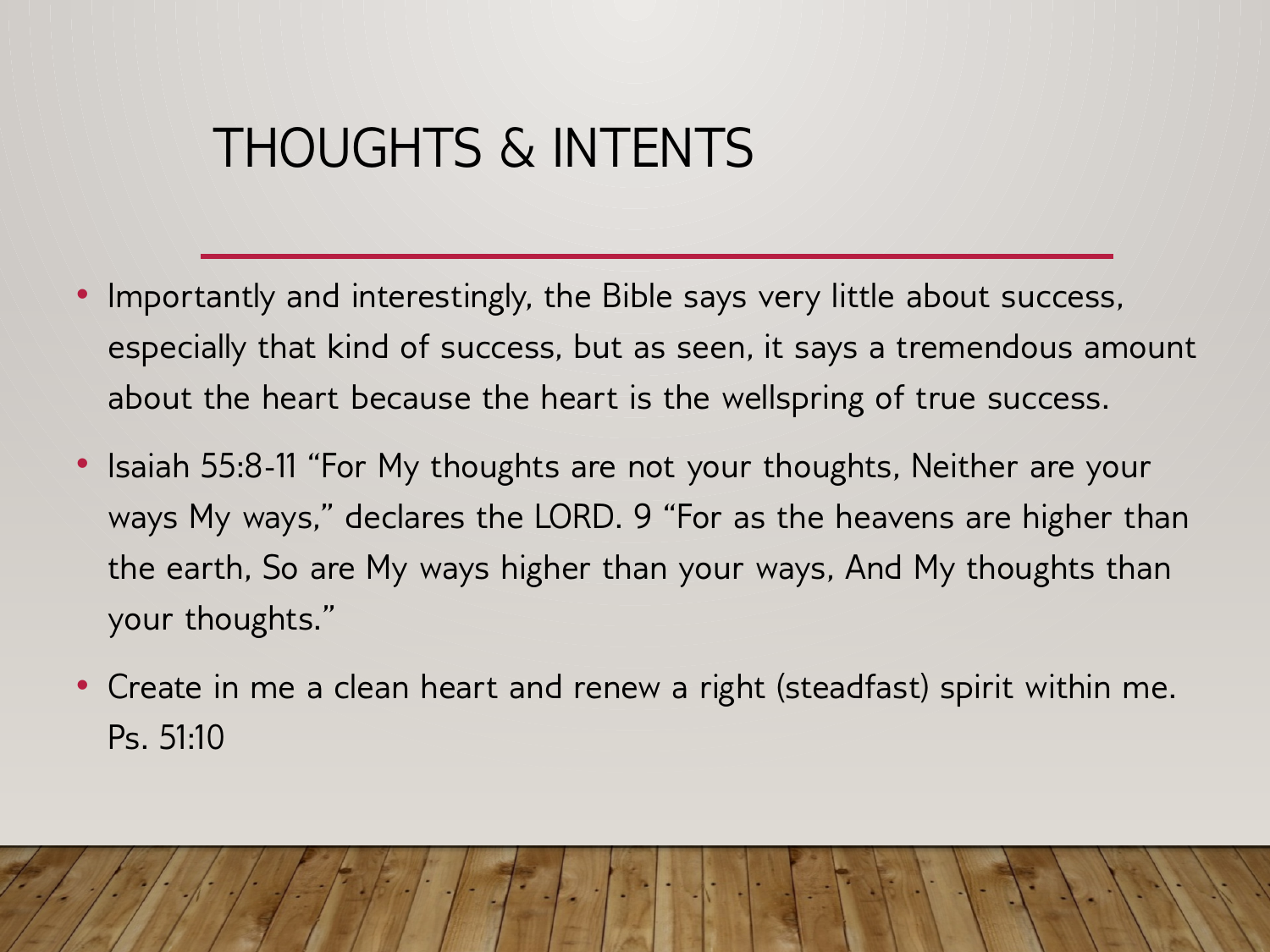

# Thoughts & Intents
Importantly and interestingly, the Bible says very little about success, especially that kind of success, but as seen, it says a tremendous amount about the heart because the heart is the wellspring of true success.
Isaiah 55:8-11 “For My thoughts are not your thoughts, Neither are your ways My ways,” declares the LORD. 9 “For as the heavens are higher than the earth, So are My ways higher than your ways, And My thoughts than your thoughts.”
Create in me a clean heart and renew a right (steadfast) spirit within me. Ps. 51:10